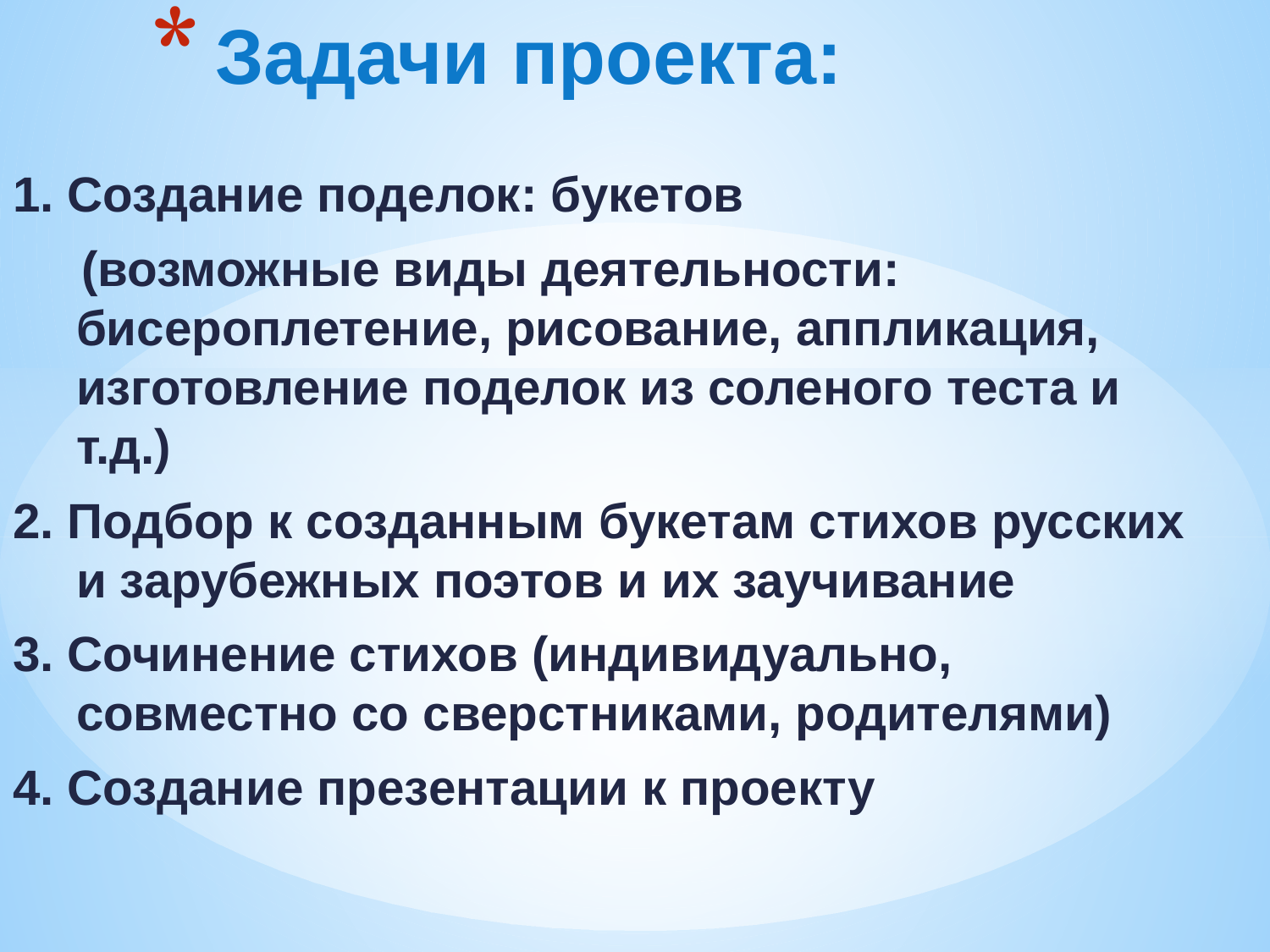

# Задачи проекта:
1. Создание поделок: букетов
     (возможные виды деятельности: бисероплетение, рисование, аппликация, изготовление поделок из соленого теста и т.д.)
2. Подбор к созданным букетам стихов русских и зарубежных поэтов и их заучивание
3. Сочинение стихов (индивидуально, совместно со сверстниками, родителями)
4. Создание презентации к проекту